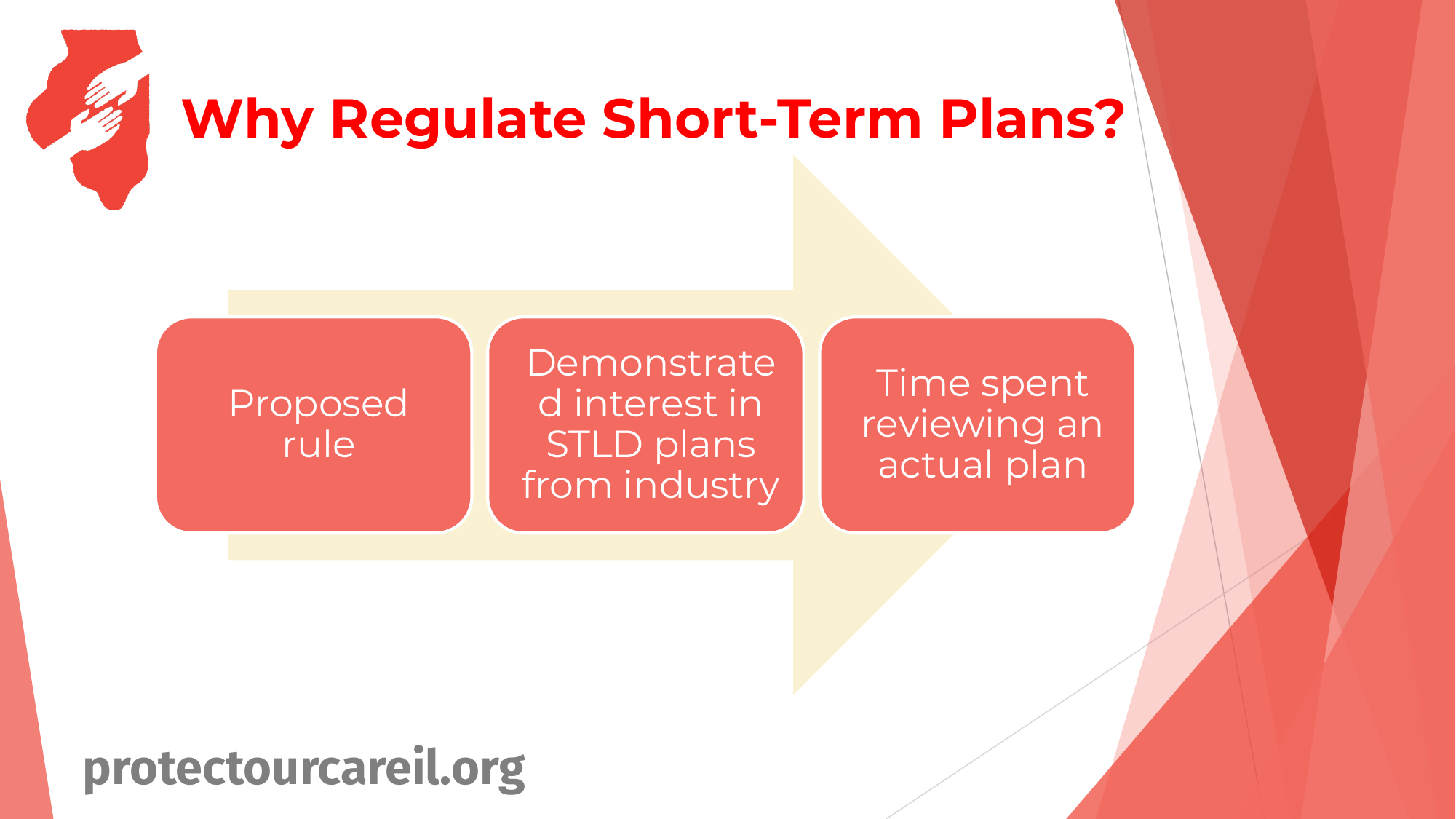

# Why Regulate Short-Term Plans?
Proposed rule
Demonstrated interest in STLD plans from industry
Time spent reviewing an actual plan
Proposed rule